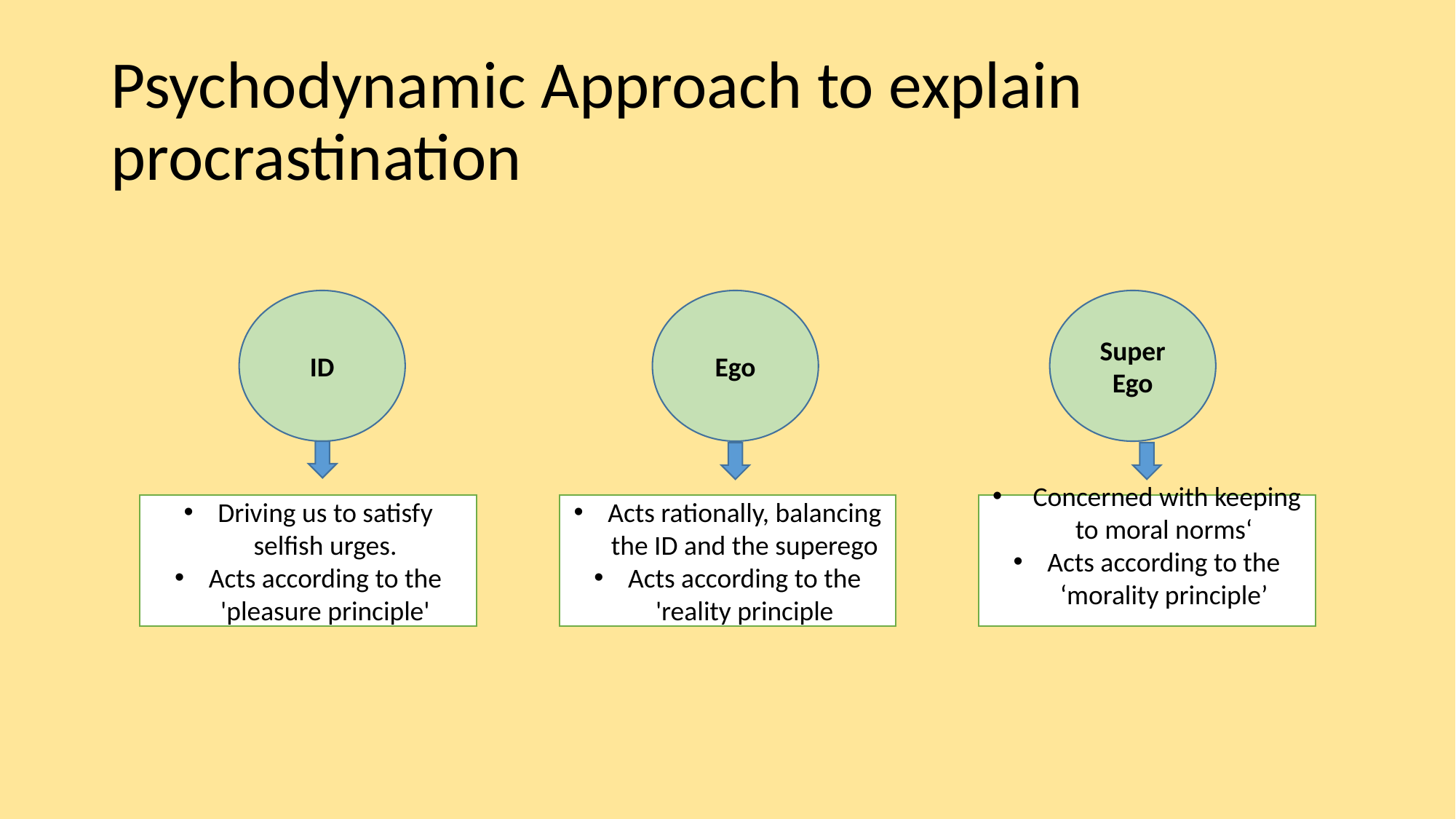

# Psychodynamic Approach to explain procrastination

Super Ego
Ego
ID

Driving us to satisfy selfish urges.
Acts according to the 'pleasure principle'
Acts rationally, balancing the ID and the superego
Acts according to the 'reality principle
 Concerned with keeping to moral norms‘
Acts according to the ‘morality principle’